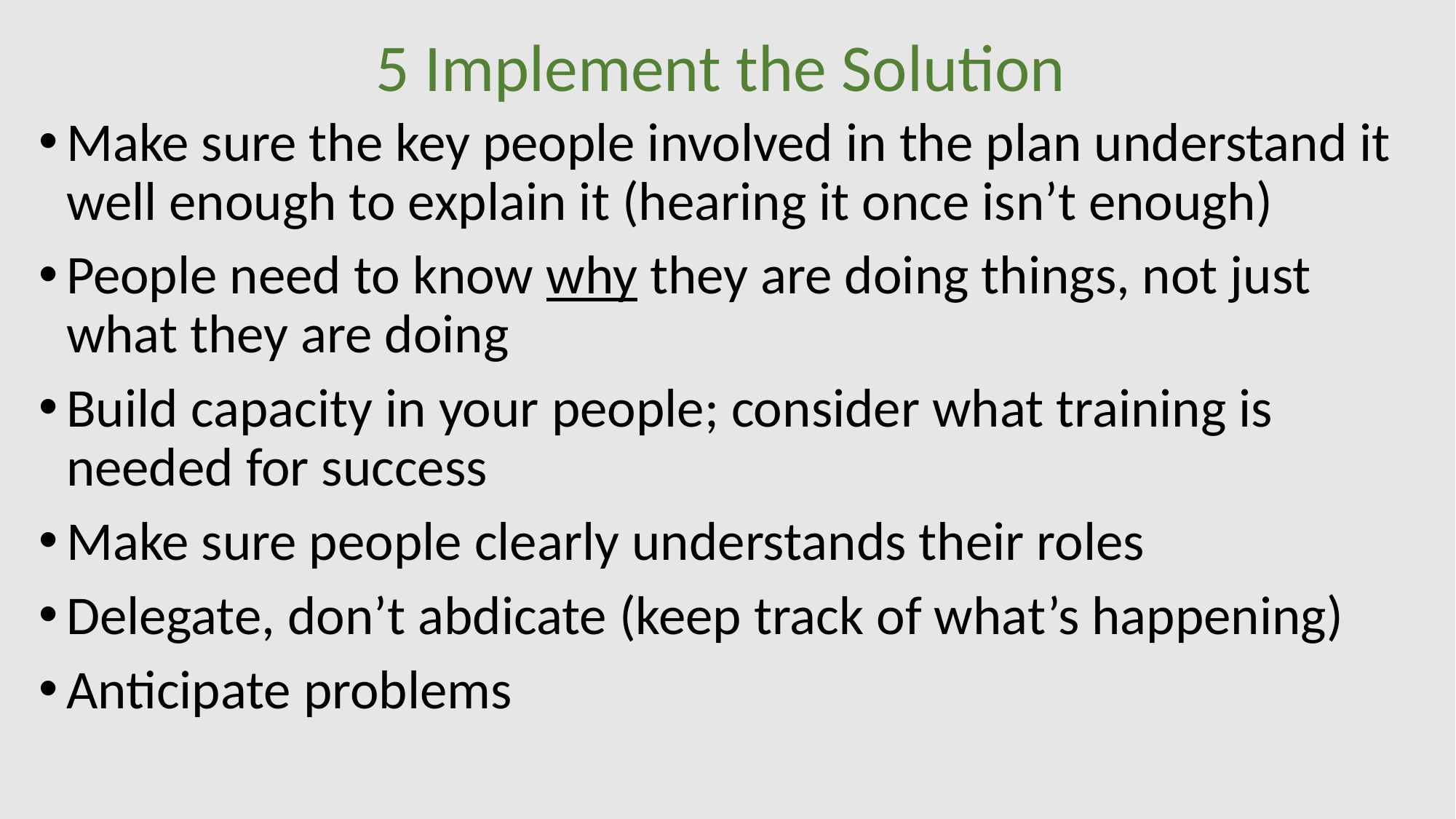

# 5 Implement the Solution
Make sure the key people involved in the plan understand it well enough to explain it (hearing it once isn’t enough)
People need to know why they are doing things, not just what they are doing
Build capacity in your people; consider what training is needed for success
Make sure people clearly understands their roles
Delegate, don’t abdicate (keep track of what’s happening)
Anticipate problems